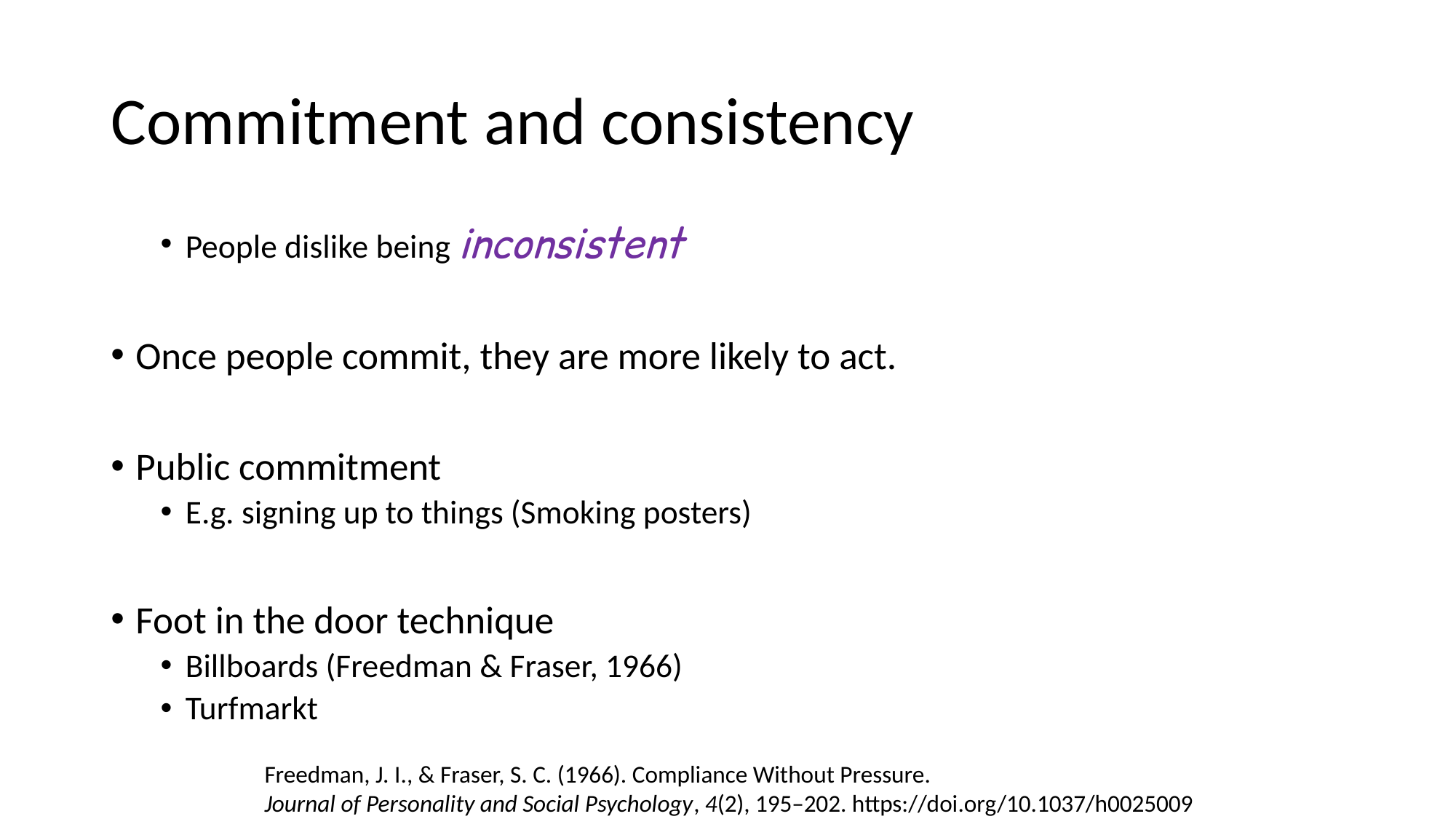

# Commitment and consistency
People dislike being inconsistent

Once people commit, they are more likely to act.

Public commitment
E.g. signing up to things (Smoking posters)

Foot in the door technique
Billboards (Freedman & Fraser, 1966)
Turfmarkt

Freedman, J. I., & Fraser, S. C. (1966). Compliance Without Pressure.
Journal of Personality and Social Psychology, 4(2), 195–202. https://doi.org/10.1037/h0025009